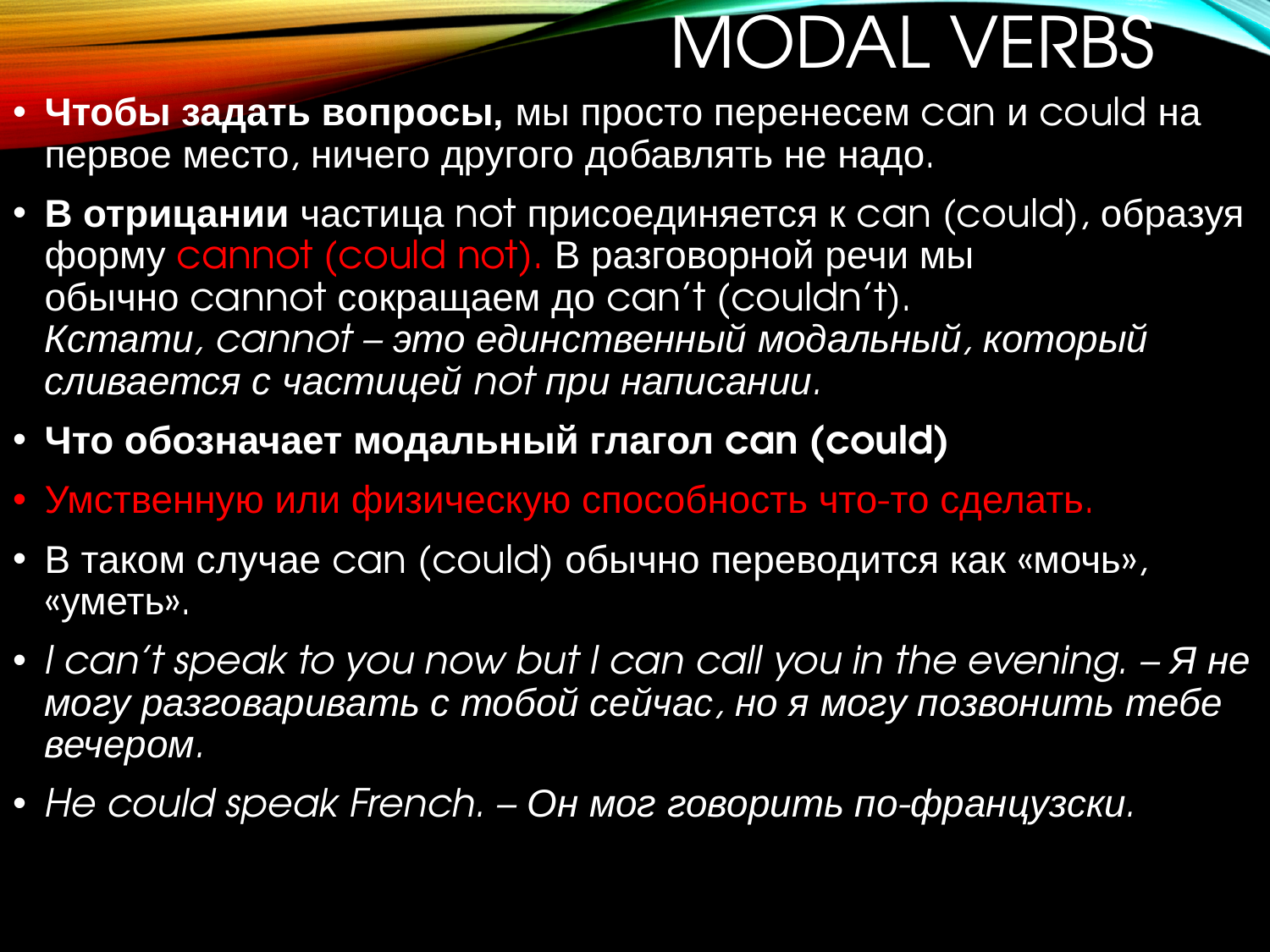

# Modal verbs
Чтобы задать вопросы, мы просто перенесем can и could на первое место, ничего другого добавлять не надо.
В отрицании частица not присоединяется к can (could), образуя форму cannot (could not). В разговорной речи мы обычно cannot сокращаем до can’t (couldn’t). Кстати, cannot – это единственный модальный, который сливается с частицей not при написании.
Что обозначает модальный глагол can (could)
Умственную или физическую способность что-то сделать.
В таком случае can (could) обычно переводится как «мочь», «уметь».
I can’t speak to you now but I can call you in the evening. – Я не могу разговаривать с тобой сейчас, но я могу позвонить тебе вечером.
He could speak French. – Он мог говорить по-французски.